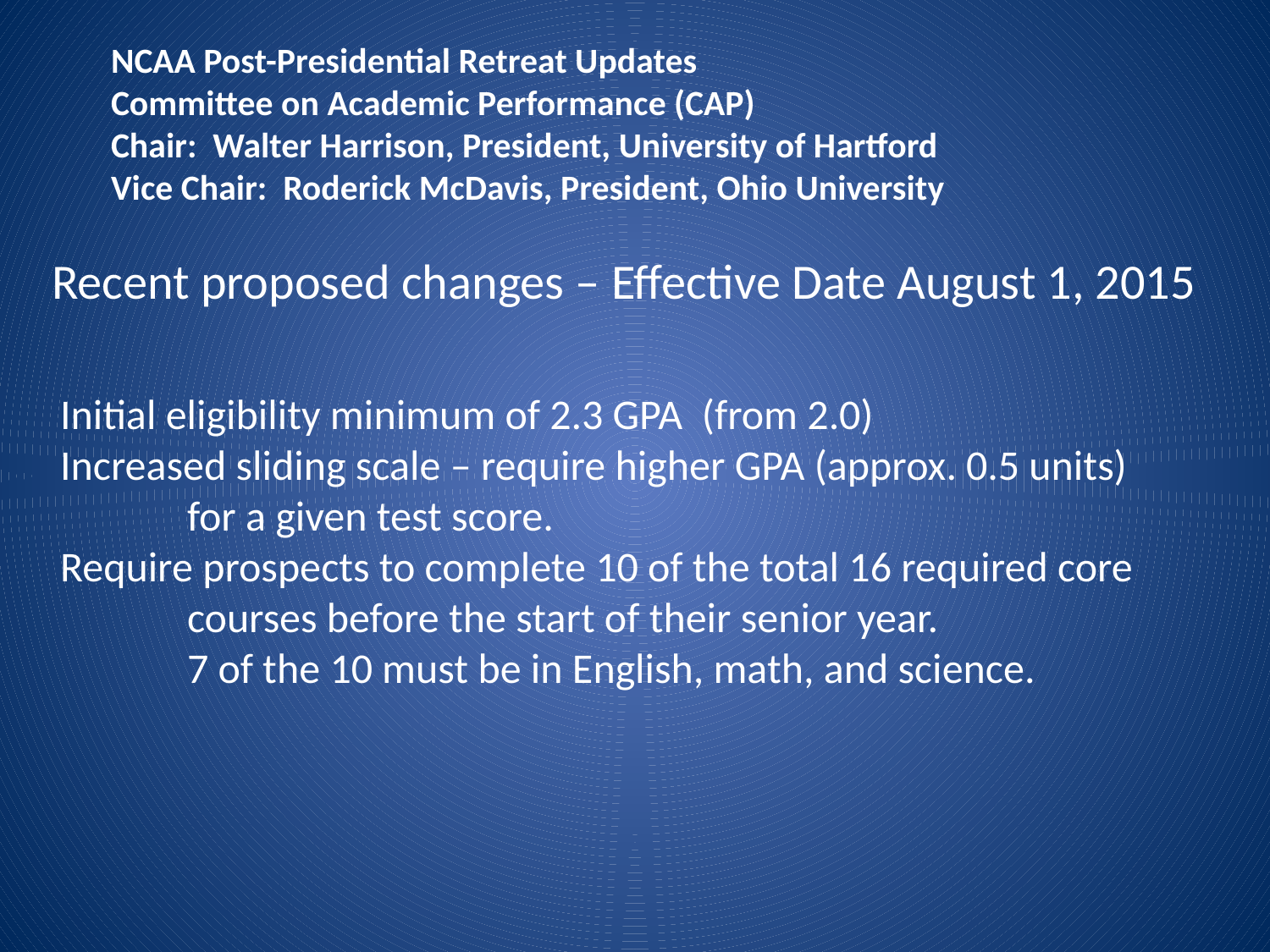

NCAA Post-Presidential Retreat Updates
Committee on Academic Performance (CAP)
Chair:  Walter Harrison, President, University of Hartford
Vice Chair:  Roderick McDavis, President, Ohio University
Recent proposed changes – Effective Date August 1, 2015
Initial eligibility minimum of 2.3 GPA  (from 2.0)
Increased sliding scale – require higher GPA (approx. 0.5 units)
	for a given test score.
Require prospects to complete 10 of the total 16 required core
	courses before the start of their senior year.
	7 of the 10 must be in English, math, and science.